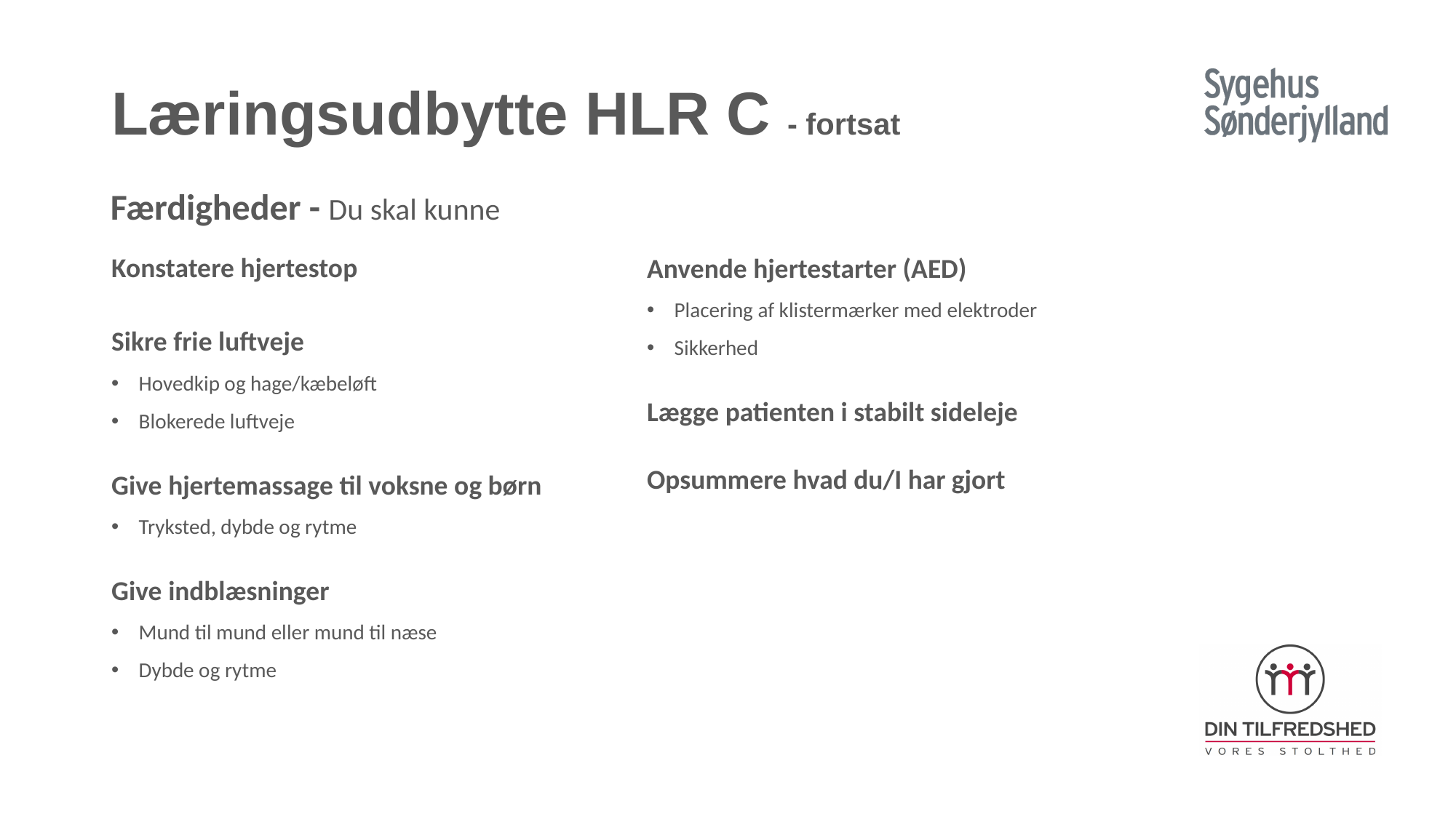

# Læringsudbytte HLR C - fortsat
Færdigheder - Du skal kunne
Konstatere hjertestop
Sikre frie luftveje
Hovedkip og hage/kæbeløft
Blokerede luftveje
Give hjertemassage til voksne og børn
Tryksted, dybde og rytme
Give indblæsninger
Mund til mund eller mund til næse
Dybde og rytme

Anvende hjertestarter (AED)
Placering af klistermærker med elektroder
Sikkerhed
Lægge patienten i stabilt sideleje
Opsummere hvad du/I har gjort